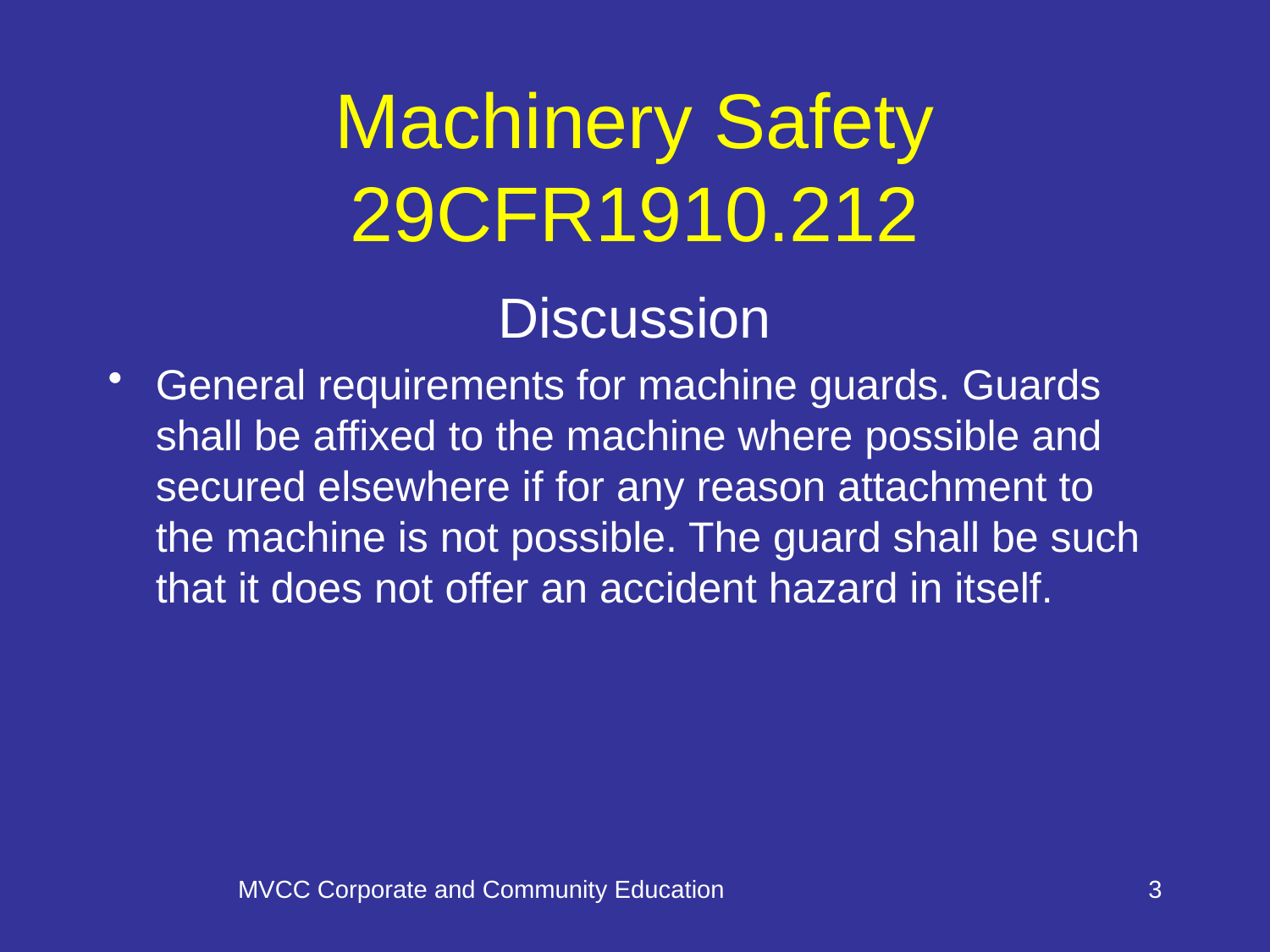

# Machinery Safety 29CFR1910.212
Discussion
General requirements for machine guards. Guards shall be affixed to the machine where possible and secured elsewhere if for any reason attachment to the machine is not possible. The guard shall be such that it does not offer an accident hazard in itself.

MVCC Corporate and Community Education
3